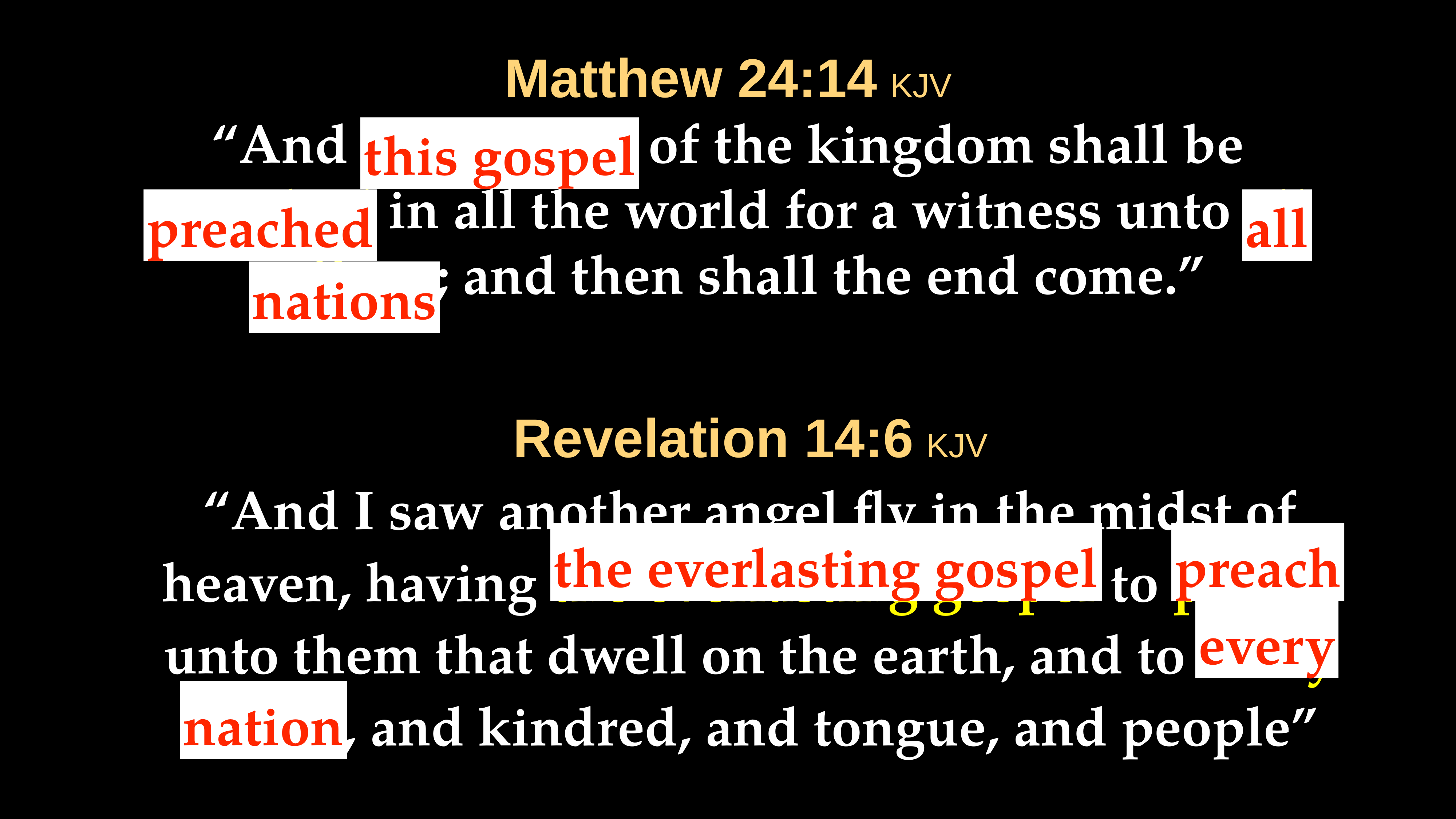

Matthew 24:14 KJV
“And this gospel of the kingdom shall be preached in all the world for a witness unto all nations; and then shall the end come.”
this gospel
preached
all
nations
Revelation 14:6 KJV
“And I saw another angel fly in the midst of heaven, having the everlasting gospel to preach unto them that dwell on the earth, and to every nation, and kindred, and tongue, and people”
the everlasting gospel
preach
every
nation